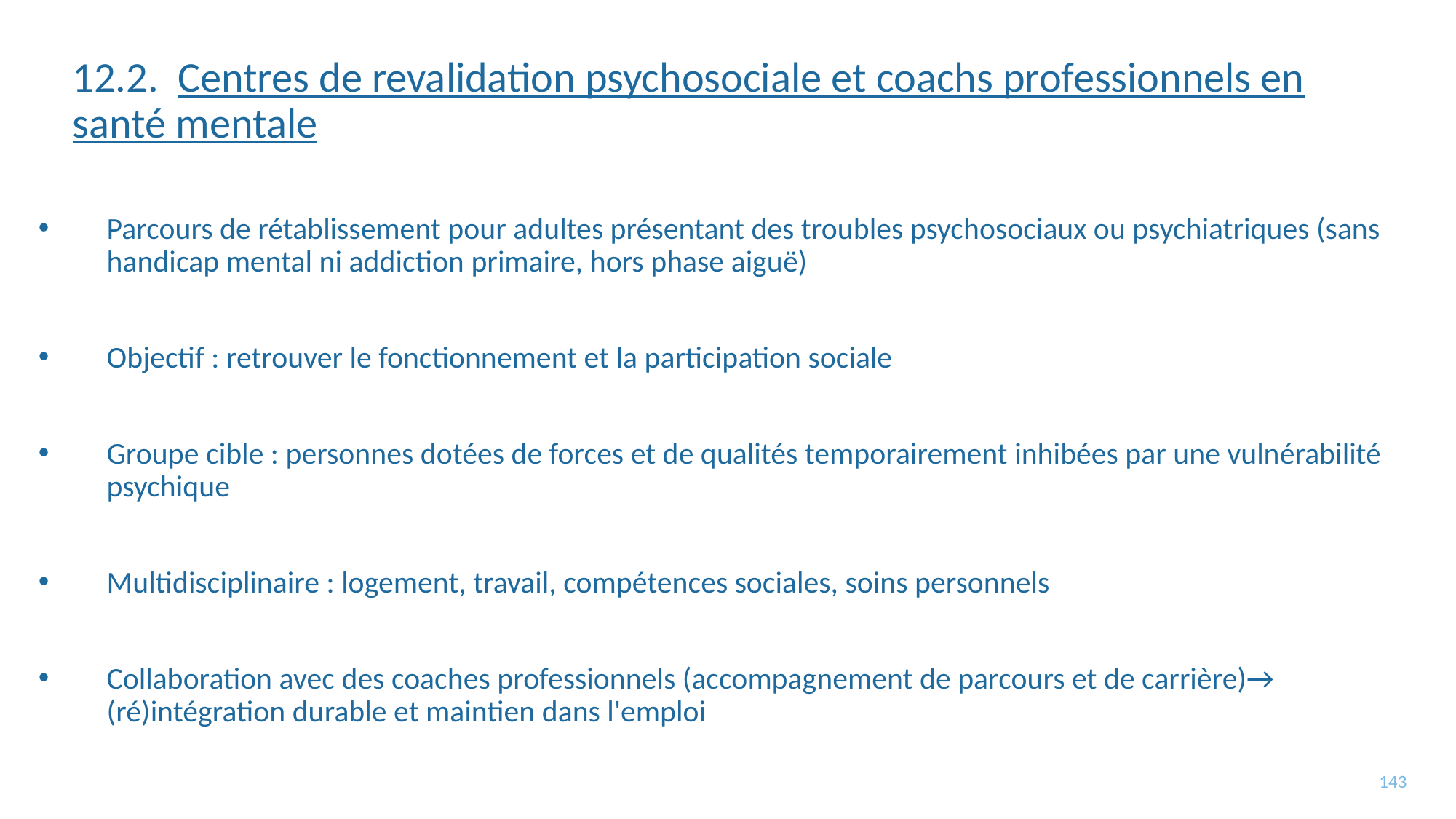

# 12.2.  Centres de revalidation psychosociale et coachs professionnels en santé mentale
Parcours de rétablissement pour adultes présentant des troubles psychosociaux ou psychiatriques (sans handicap mental ni addiction primaire, hors phase aiguë)

Objectif : retrouver le fonctionnement et la participation sociale

Groupe cible : personnes dotées de forces et de qualités temporairement inhibées par une vulnérabilité psychique

Multidisciplinaire : logement, travail, compétences sociales, soins personnels

Collaboration avec des coaches professionnels (accompagnement de parcours et de carrière)→ (ré)intégration durable et maintien dans l'emploi

143